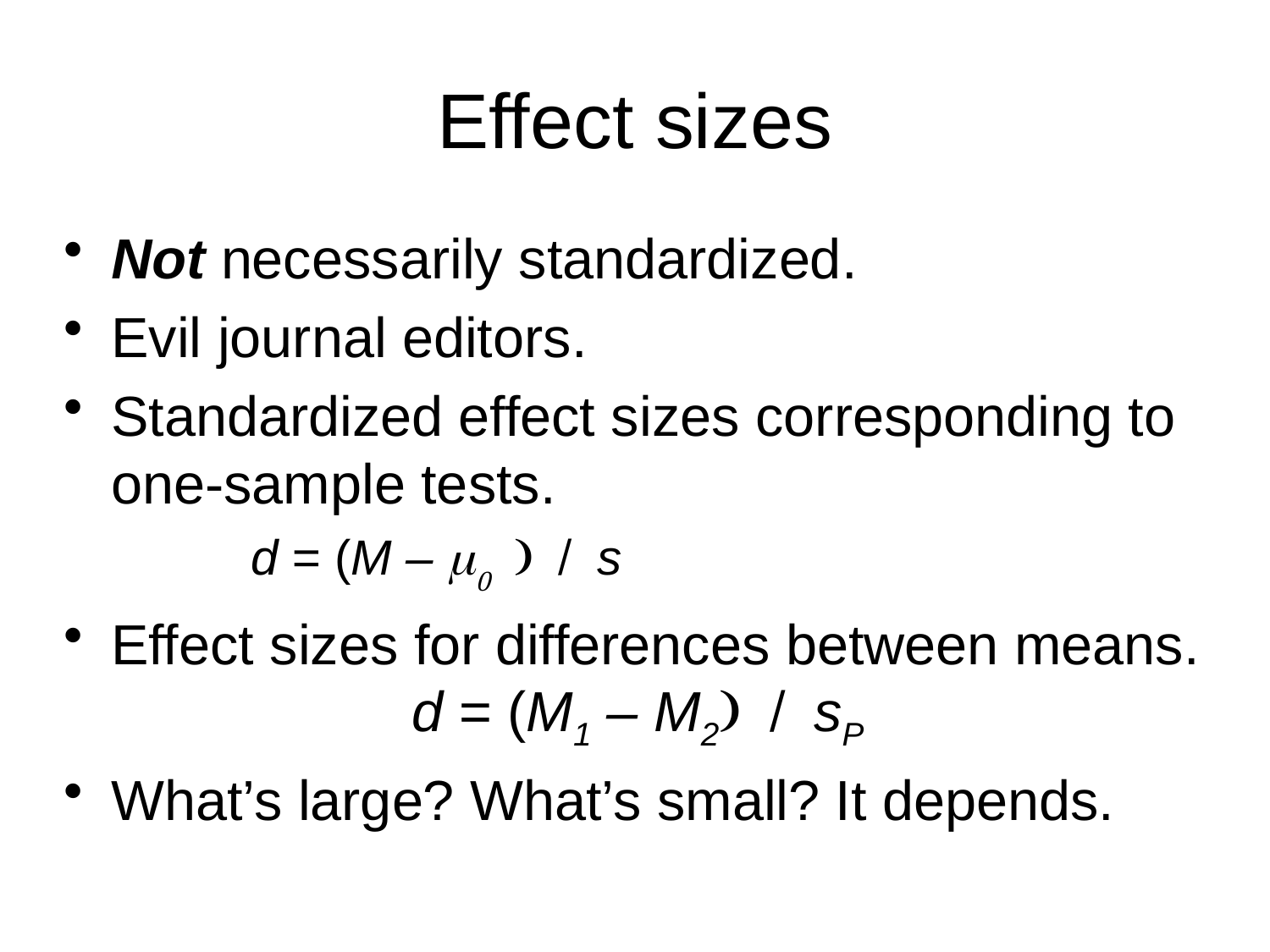

# Effect sizes
Not necessarily standardized.
Evil journal editors.
Standardized effect sizes corresponding to one-sample tests.
         d = (M – μ0 ) / s
Effect sizes for differences between means. ‏          	   d = (M1 – M2) / sP
What’s large? What’s small? It depends.